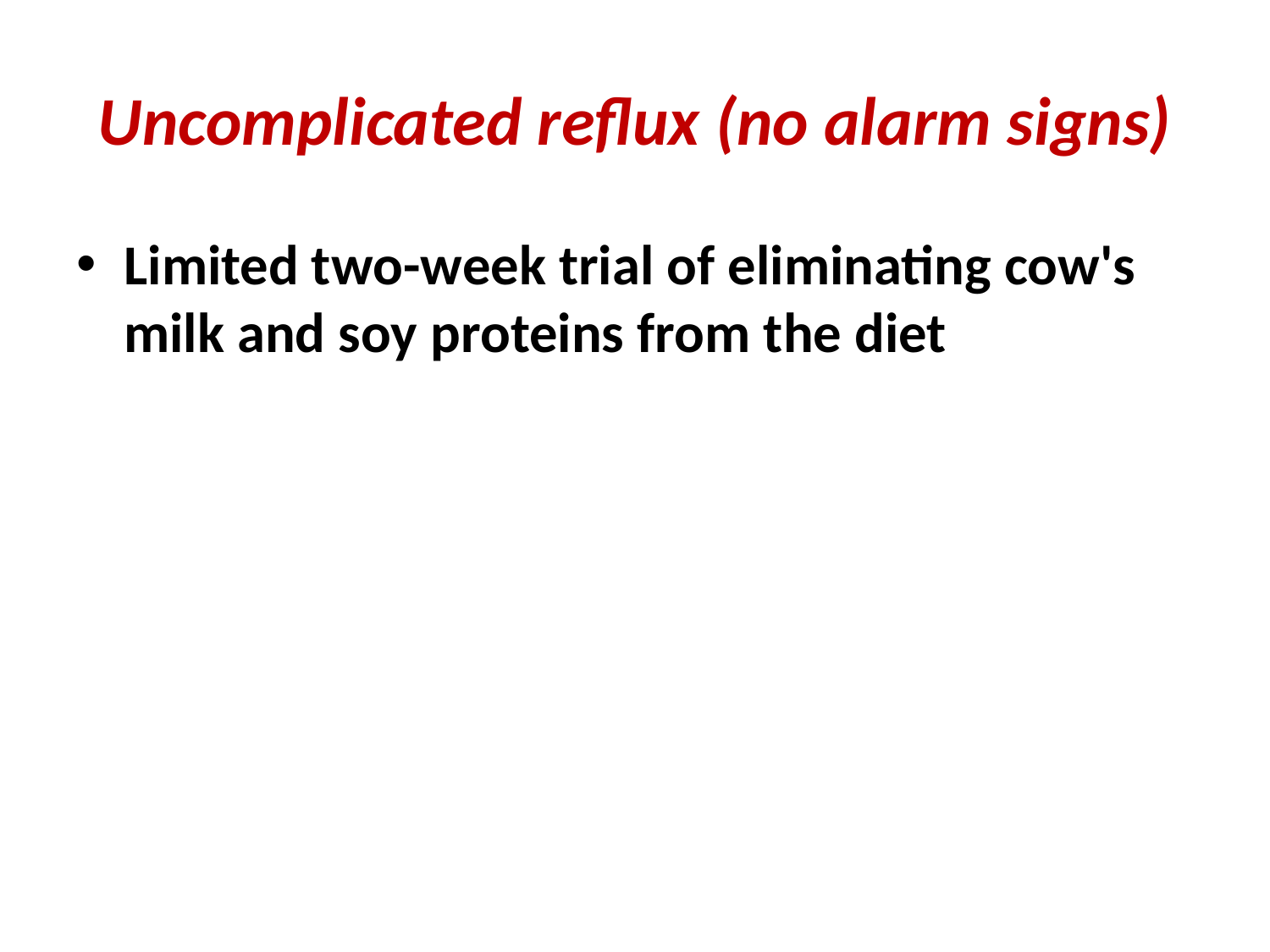

# Uncomplicated reflux (no alarm signs)
Limited two-week trial of eliminating cow's milk and soy proteins from the diet